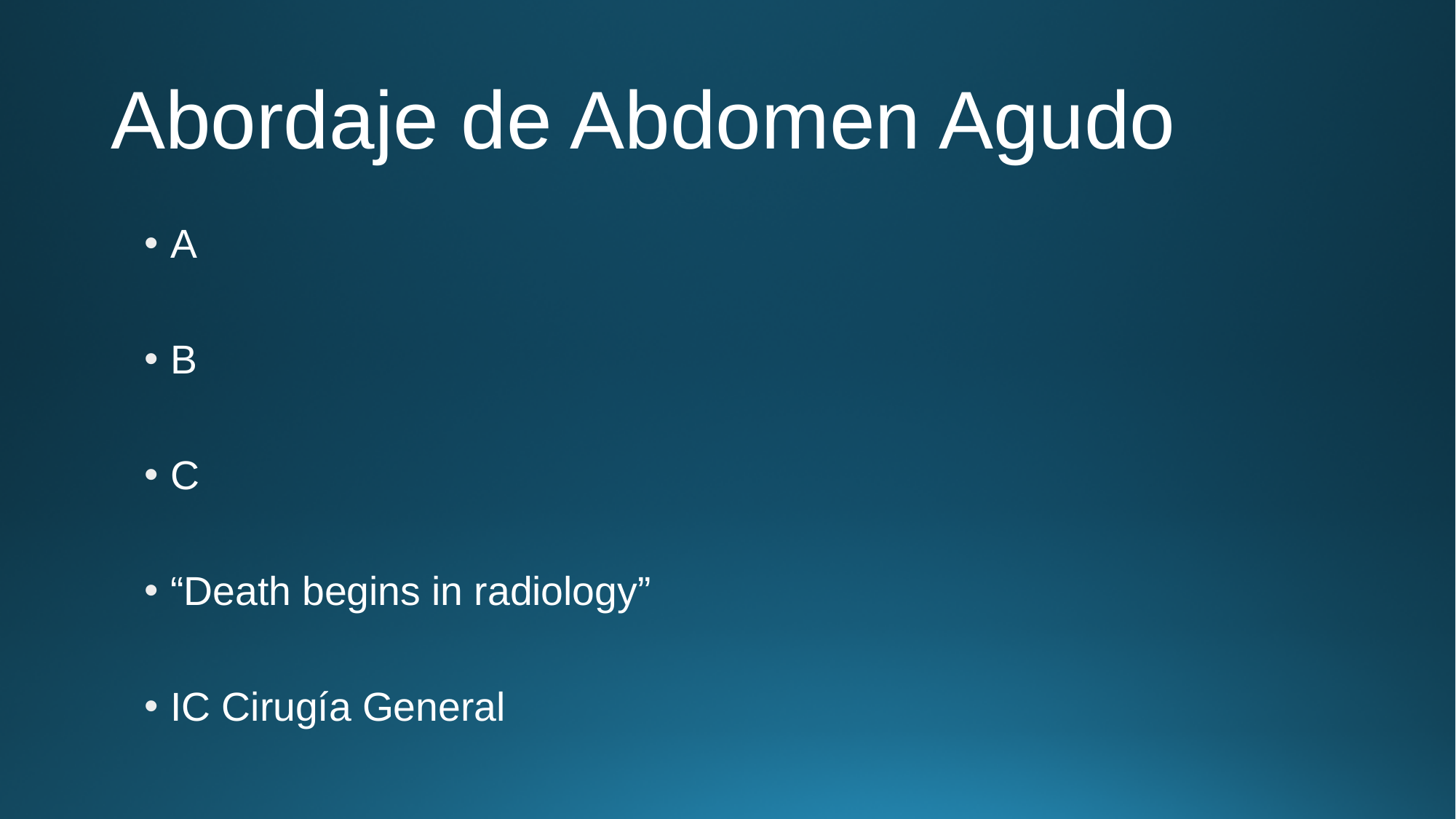

# Abordaje de Abdomen Agudo
A

B

C

“Death begins in radiology”

IC Cirugía General